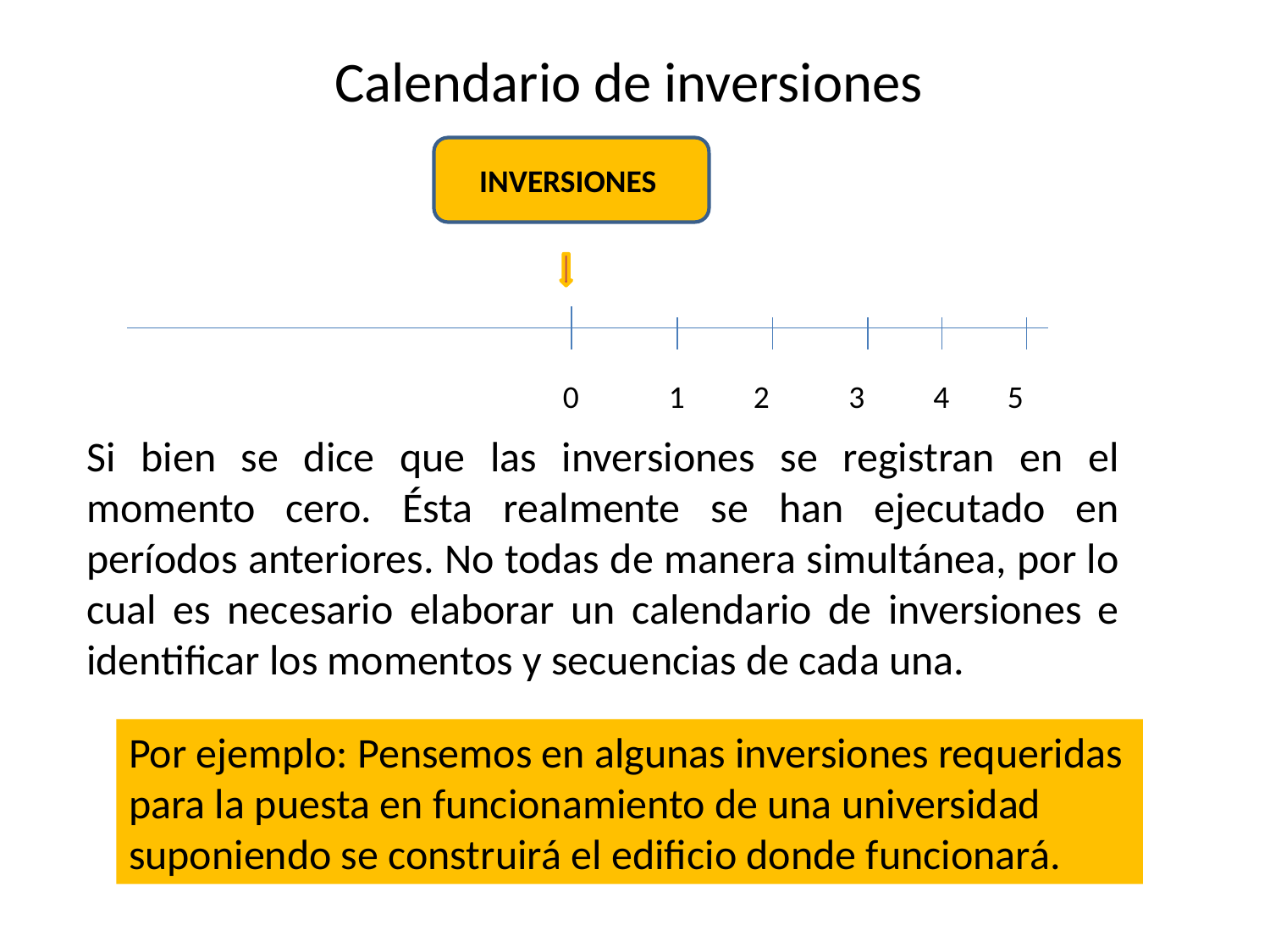

# Calendario de inversiones
INVERSIONES

0
1
2
3
4
5
Si bien se dice que las inversiones se registran en el momento cero. Ésta realmente se han ejecutado en períodos anteriores. No todas de manera simultánea, por lo cual es necesario elaborar un calendario de inversiones e identificar los momentos y secuencias de cada una.
Por ejemplo: Pensemos en algunas inversiones requeridas para la puesta en funcionamiento de una universidad suponiendo se construirá el edificio donde funcionará.